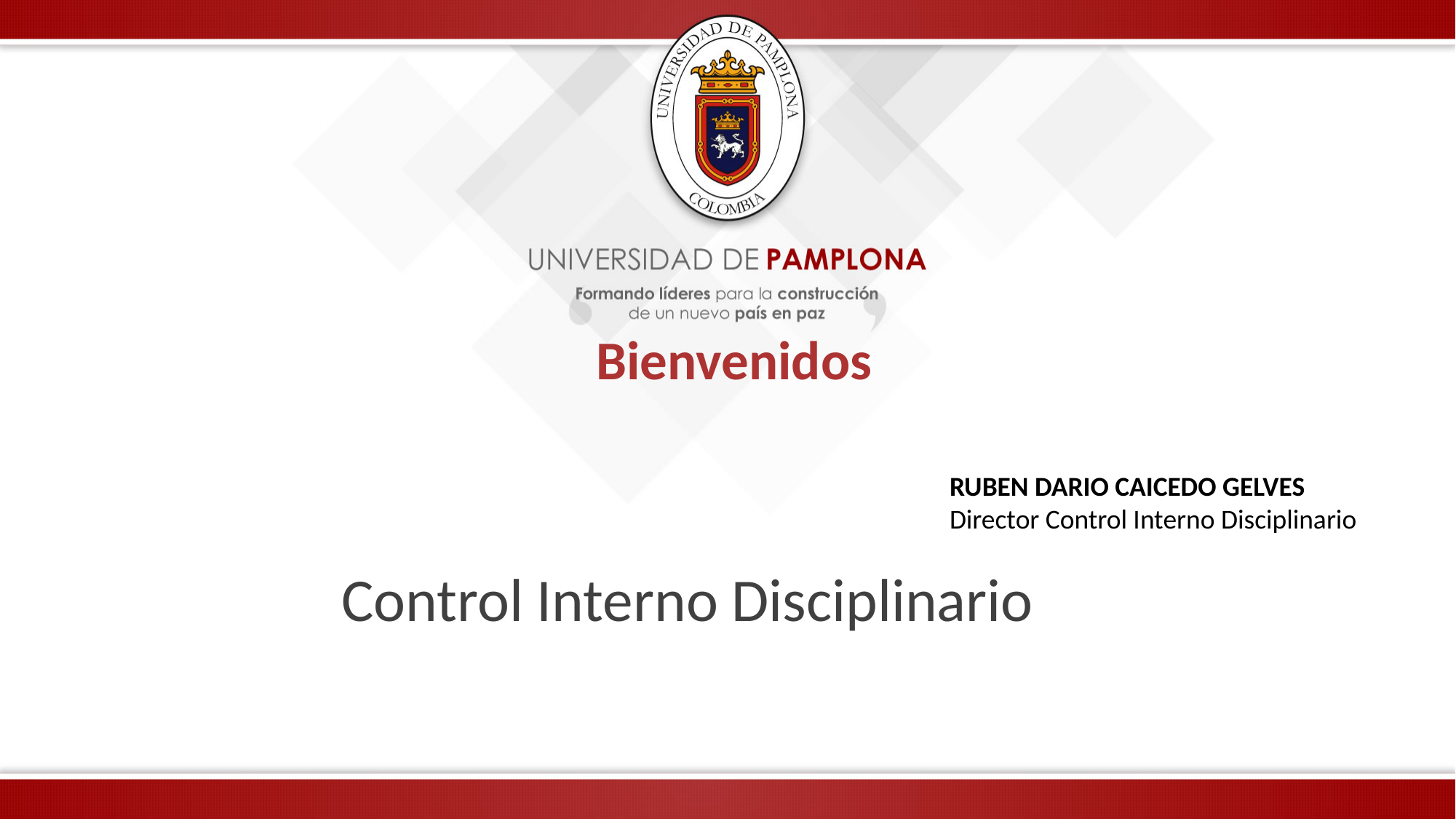

# Bienvenidos
RUBEN DARIO CAICEDO GELVES
Director Control Interno Disciplinario
Control Interno Disciplinario